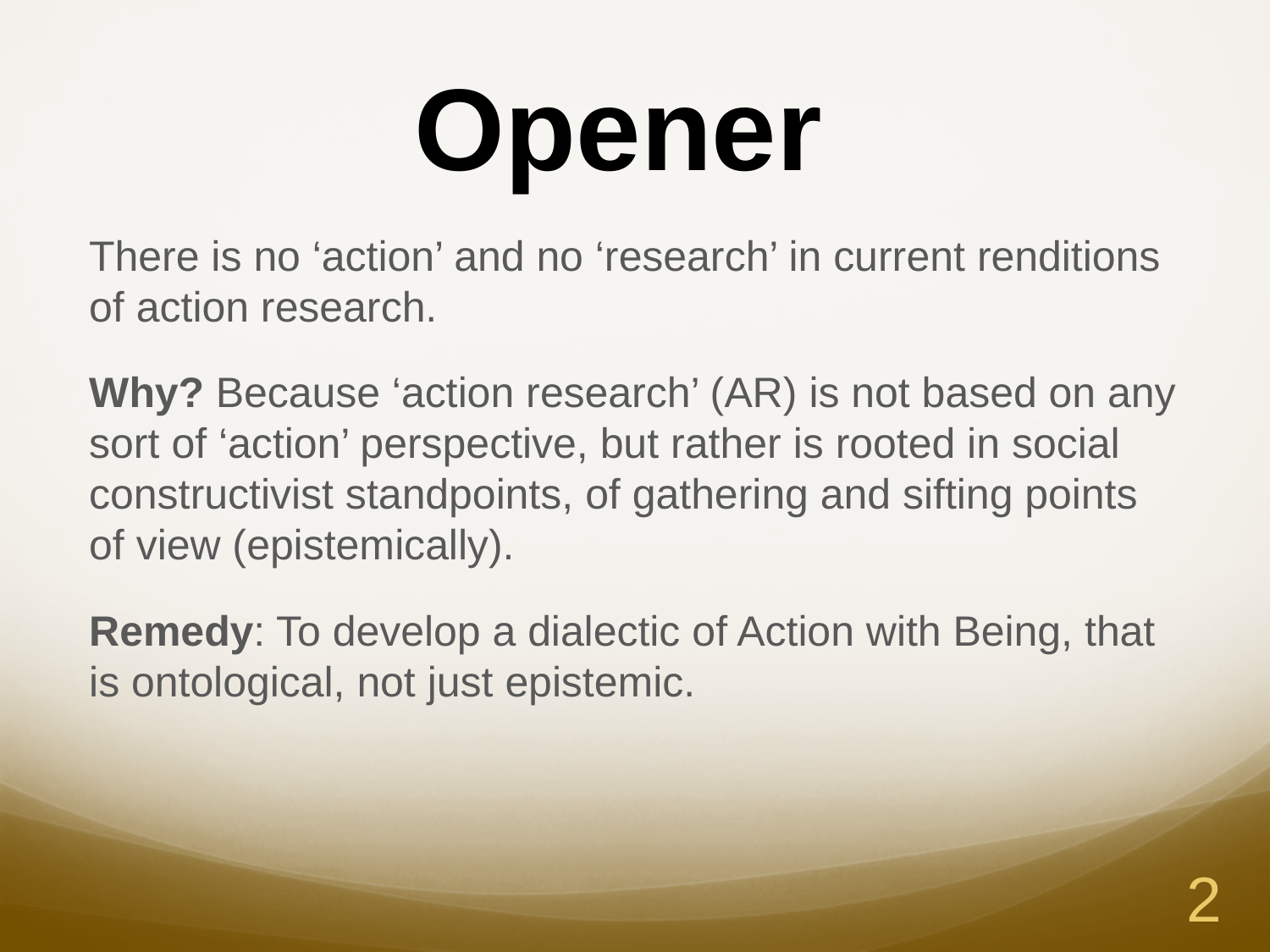

# Opener
There is no ‘action’ and no ‘research’ in current renditions of action research.
Why? Because ‘action research’ (AR) is not based on any sort of ‘action’ perspective, but rather is rooted in social constructivist standpoints, of gathering and sifting points of view (epistemically).
Remedy: To develop a dialectic of Action with Being, that is ontological, not just epistemic.
2